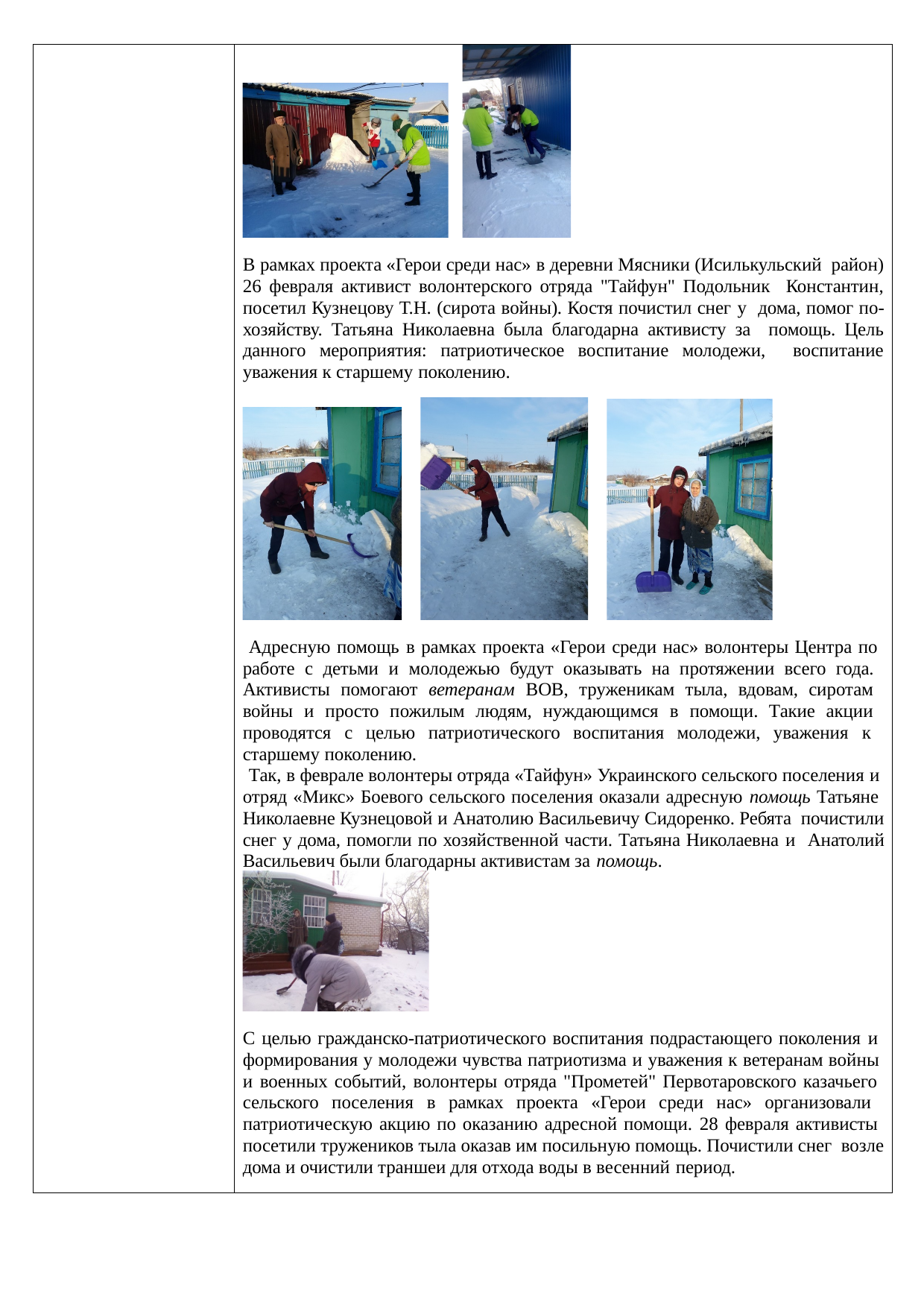

В рамках проекта «Герои среди нас» в деревни Мясники (Исилькульский  район) 26 февраля активист волонтерского отряда "Тайфун" Подольник  Константин, посетил Кузнецову Т.Н. (сирота войны). Костя почистил снег у  дома, помог по-хозяйству. Татьяна Николаевна была благодарна активисту за  помощь. Цель данного мероприятия: патриотическое воспитание молодежи,  воспитание уважения к старшему поколению.

Адресную помощь в рамках проекта «Герои среди нас» волонтеры Центра по  работе с детьми и молодежью будут оказывать на протяжении всего года.  Активисты помогают ветеранам ВОВ, труженикам тыла, вдовам, сиротам  войны и просто пожилым людям, нуждающимся в помощи. Такие акции  проводятся с целью патриотического воспитания молодежи, уважения к  старшему поколению.
Так, в феврале волонтеры отряда «Тайфун» Украинского сельского поселения и  отряд «Микс» Боевого сельского поселения оказали адресную помощь Татьяне  Николаевне Кузнецовой и Анатолию Васильевичу Сидоренко. Ребята  почистили снег у дома, помогли по хозяйственной части. Татьяна Николаевна и  Анатолий Васильевич были благодарны активистам за помощь.

С целью гражданско-патриотического воспитания подрастающего поколения и  формирования у молодежи чувства патриотизма и уважения к ветеранам войны  и военных событий, волонтеры отряда "Прометей" Первотаровского казачьего  сельского поселения в рамках проекта «Герои среди нас» организовали  патриотическую акцию по оказанию адресной помощи. 28 февраля активисты  посетили тружеников тыла оказав им посильную помощь. Почистили снег  возле дома и очистили траншеи для отхода воды в весенний период.